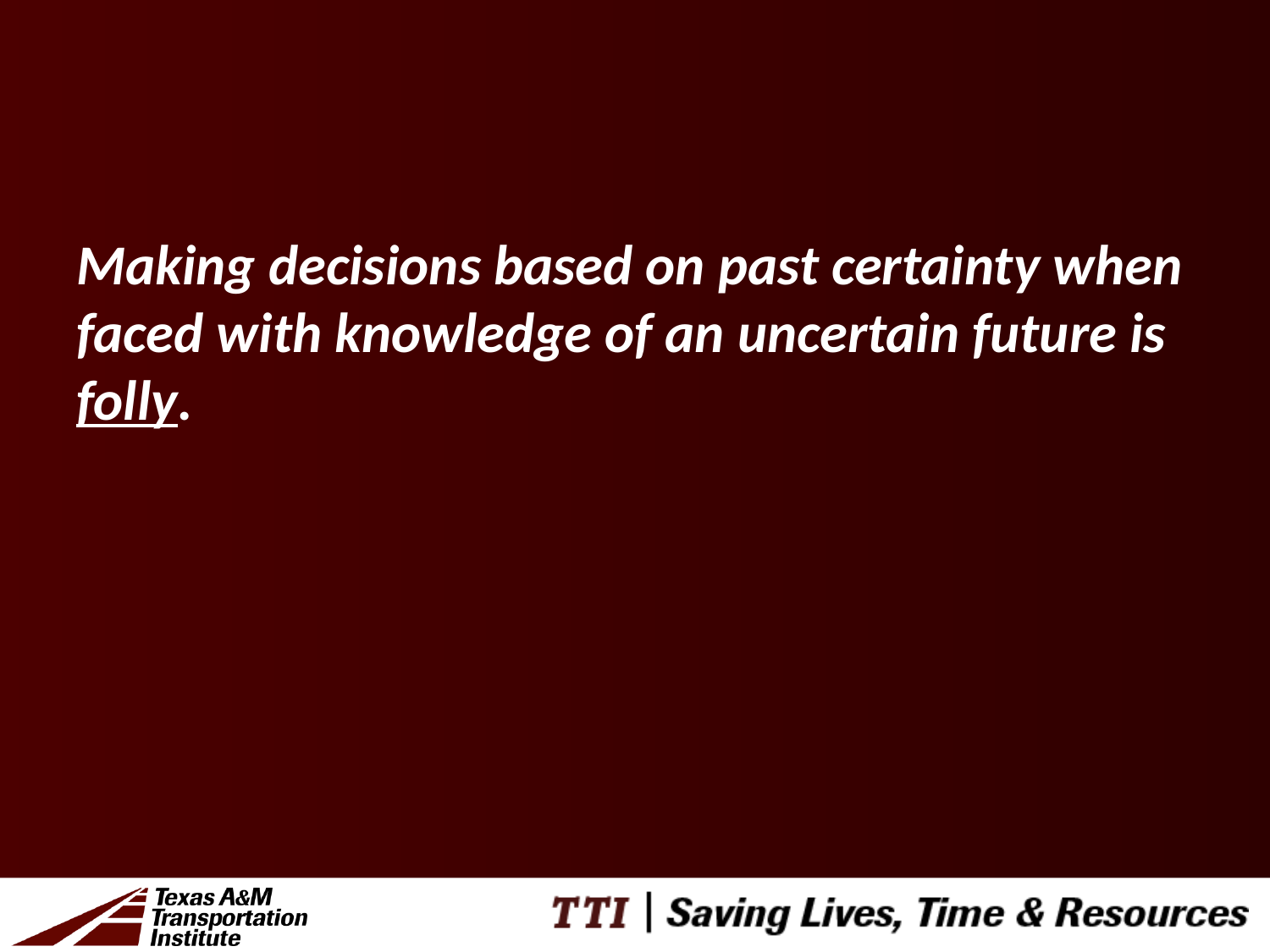

#
Making decisions based on past certainty when faced with knowledge of an uncertain future is folly.